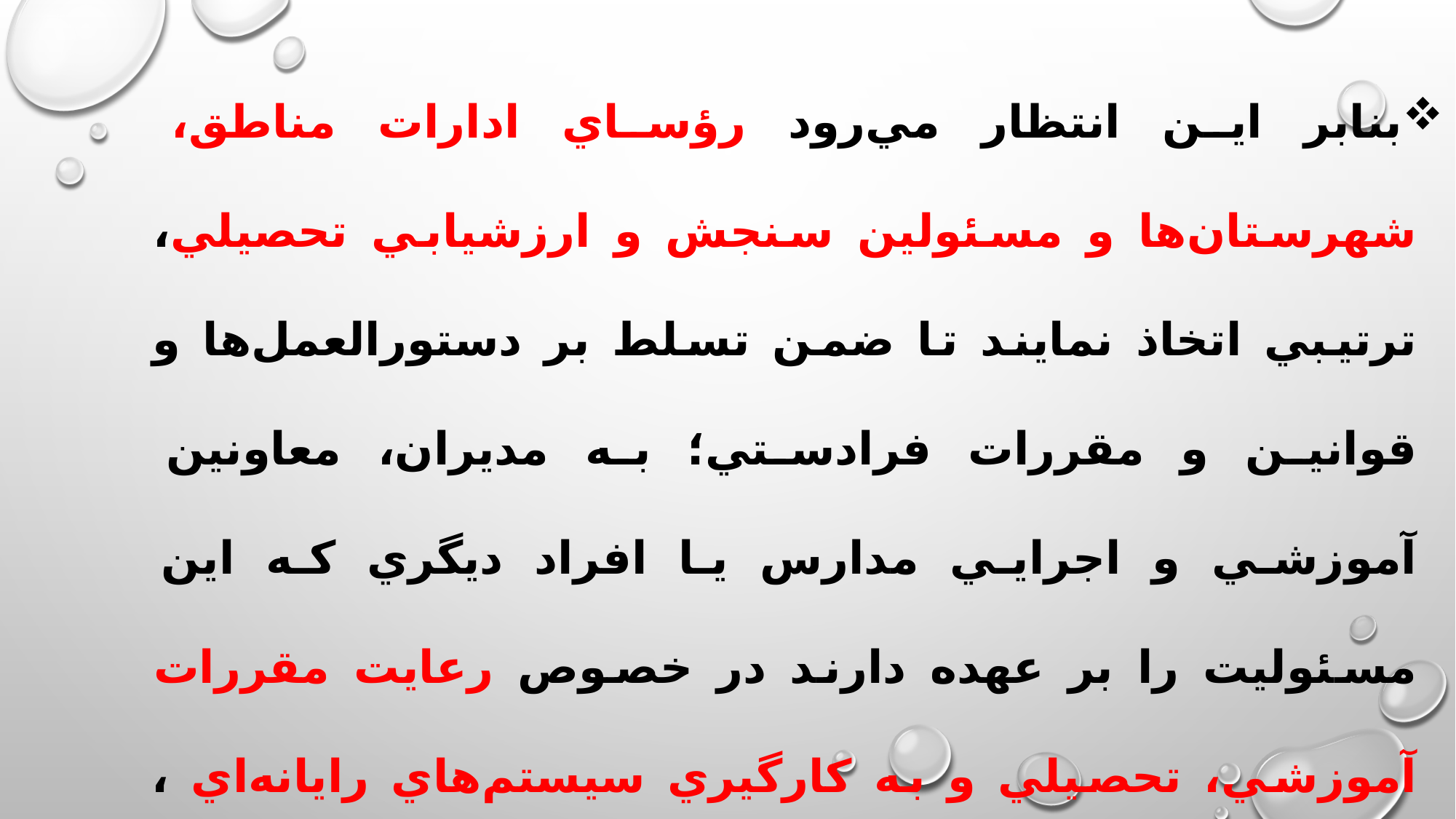

بنابر اين انتظار مي‌رود رؤساي ادارات مناطق، شهرستان‌ها و مسئولين سنجش و ارزشيابي تحصيلي، ترتيبي اتخاذ نمايند تا ضمن تسلط بر دستورالعمل‌ها و قوانين و مقررات فرادستي؛ به مديران، معاونين آموزشي و اجرايي مدارس يا افراد ديگري كه اين مسئوليت را بر عهده دارند در خصوص رعايت مقررات آموزشي، تحصيلي و به كارگيري سيستم‌هاي رايانه‌اي ، آموزش‌هاي مربوط را ارائه نموده و ضمن نظارت بر عملكرد اين همكاران، فرايند اصلاح مشخصات و سوابق تحصيلي را به شيوه‌هاي ذيل انجام دهند.